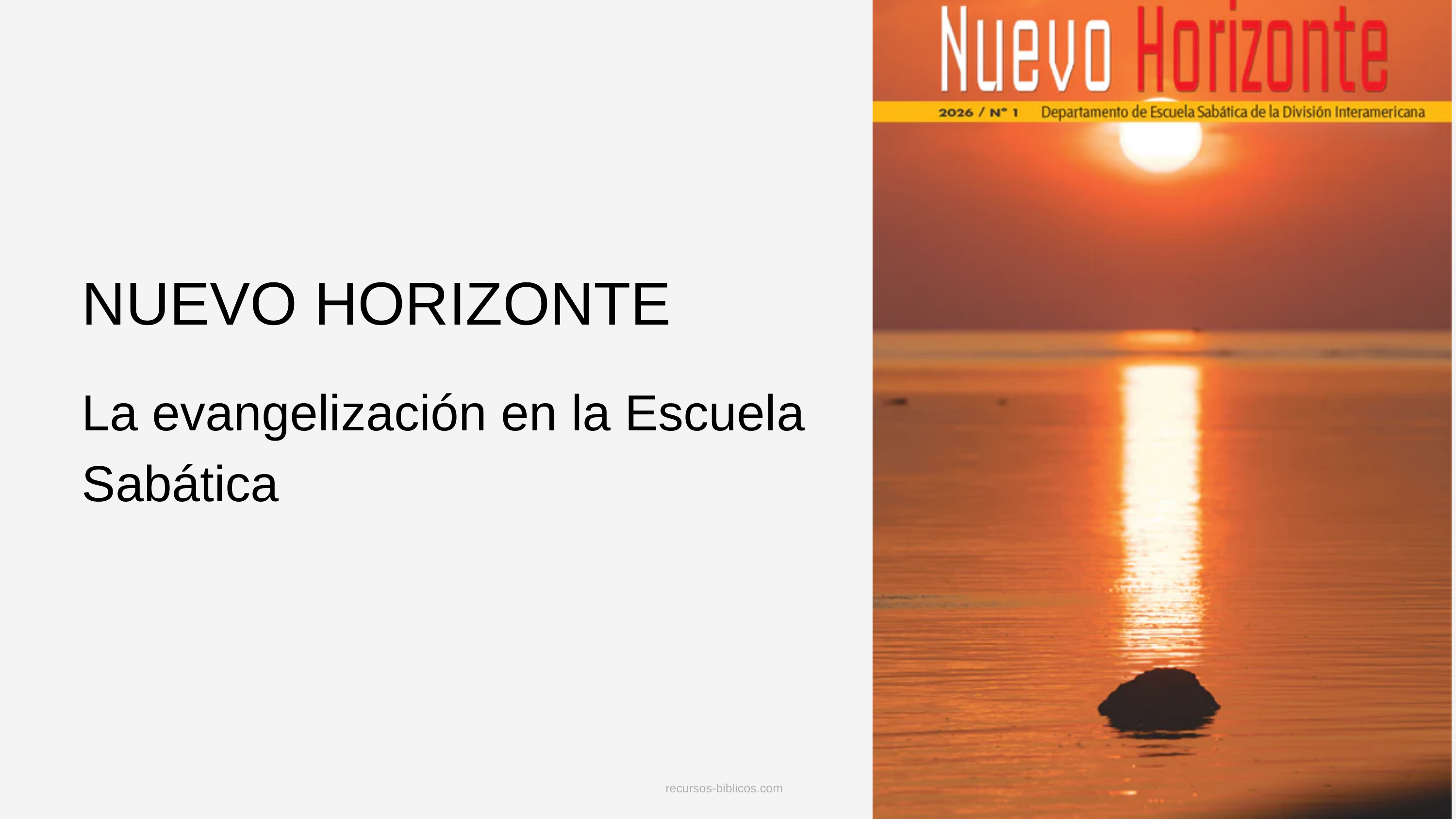

NUEVO HORIZONTE
La evangelización en la Escuela Sabática

recursos-biblicos.com